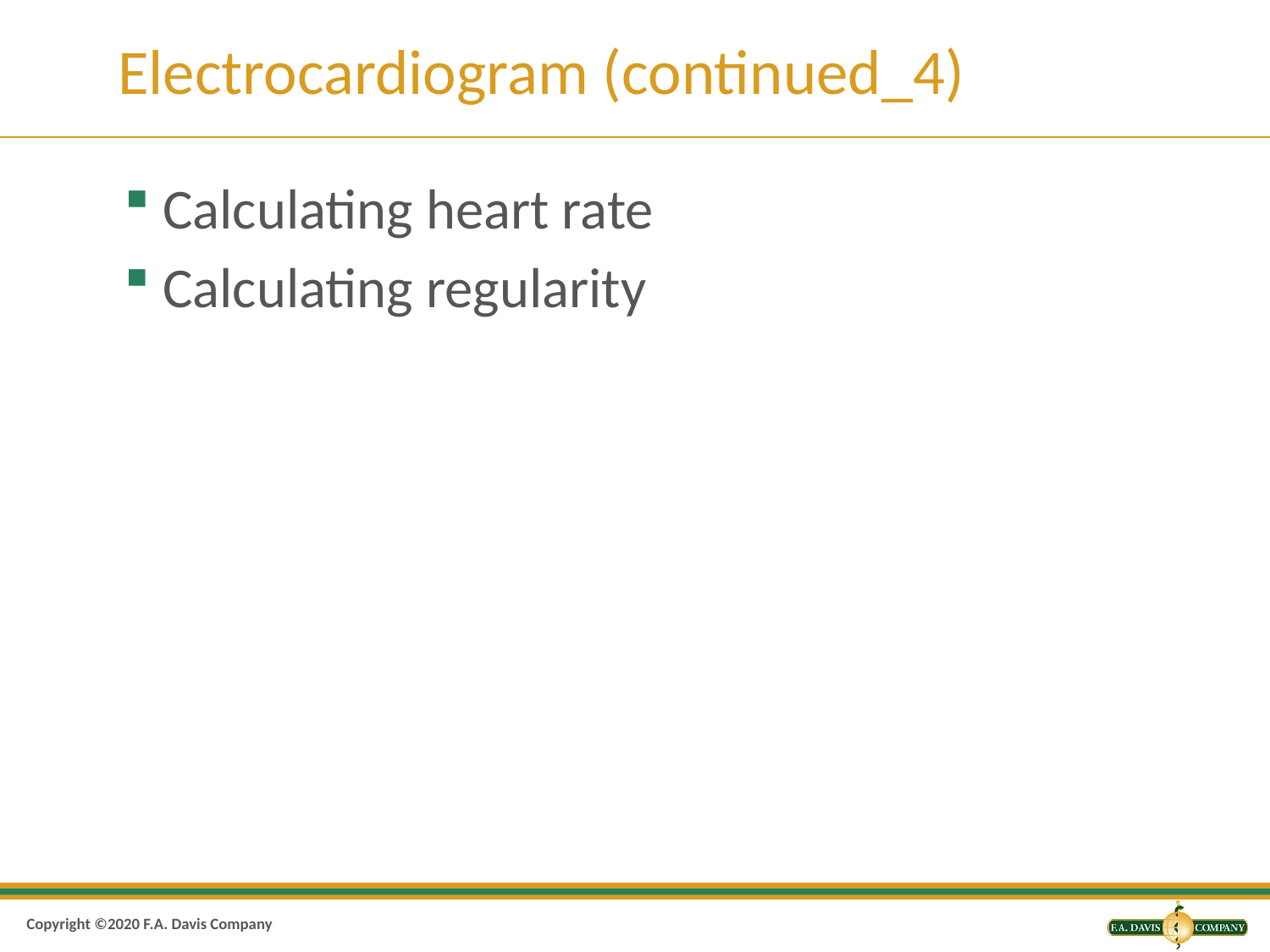

# Electrocardiogram (continued_4)
Calculating heart rate
Calculating regularity